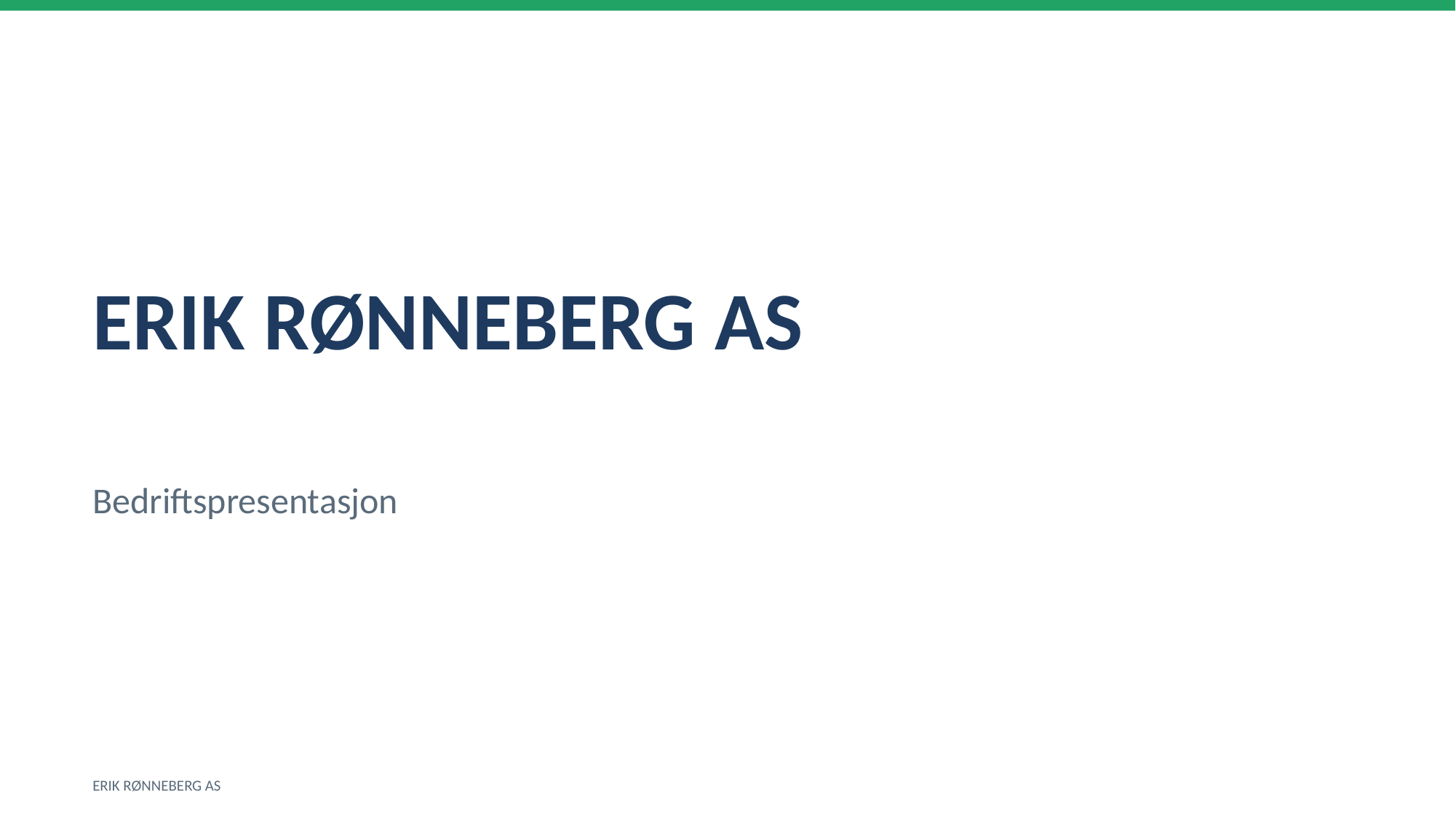

ERIK RØNNEBERG AS
Bedriftspresentasjon
ERIK RØNNEBERG AS